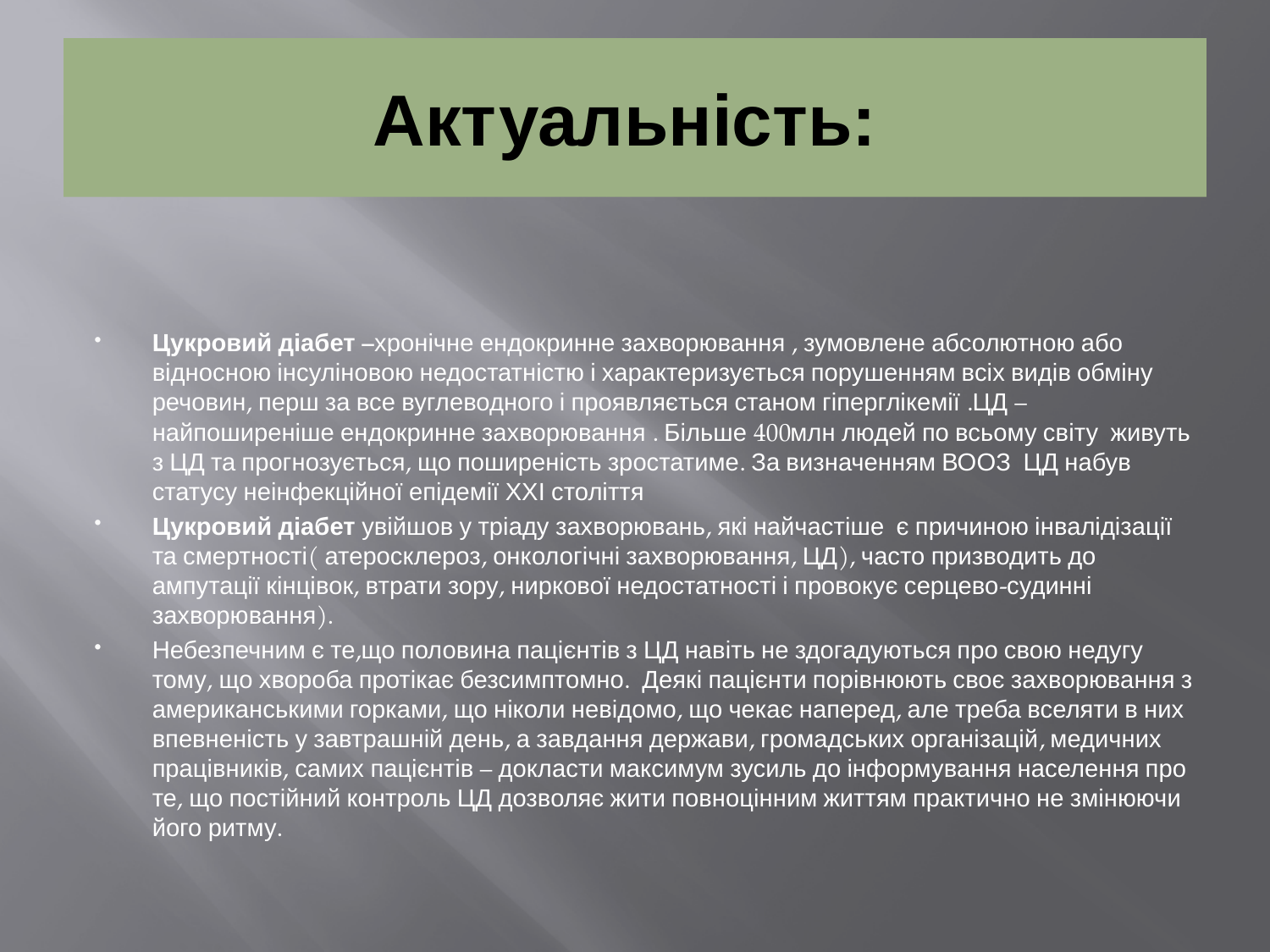

# Актуальність:

Цукровий діабет –хронічне ендокринне захворювання , зумовлене абсолютною або відносною інсуліновою недостатністю і характеризується порушенням всіх видів обміну речовин, перш за все вуглеводного і проявляється станом гіперглікемії .ЦД –найпоширеніше ендокринне захворювання . Більше 400млн людей по всьому світу  живуть з ЦД та прогнозується, що поширеність зростатиме. За визначенням ВООЗ  ЦД набув статусу неінфекційної епідемії ХХІ століття
Цукровий діабет увійшов у тріаду захворювань, які найчастіше  є причиною інвалідізації та смертності( атеросклероз, онкологічні захворювання, ЦД), часто призводить до ампутації кінцівок, втрати зору, ниркової недостатності і провокує серцево-судинні захворювання).
Небезпечним є те,що половина пацієнтів з ЦД навіть не здогадуються про свою недугу тому, що хвороба протікає безсимптомно.  Деякі пацієнти порівнюють своє захворювання з американськими горками, що ніколи невідомо, що чекає наперед, але треба вселяти в них впевненість у завтрашній день, а завдання держави, громадських організацій, медичних працівників, самих пацієнтів – докласти максимум зусиль до інформування населення про те, що постійний контроль ЦД дозволяє жити повноцінним життям практично не змінюючи його ритму.